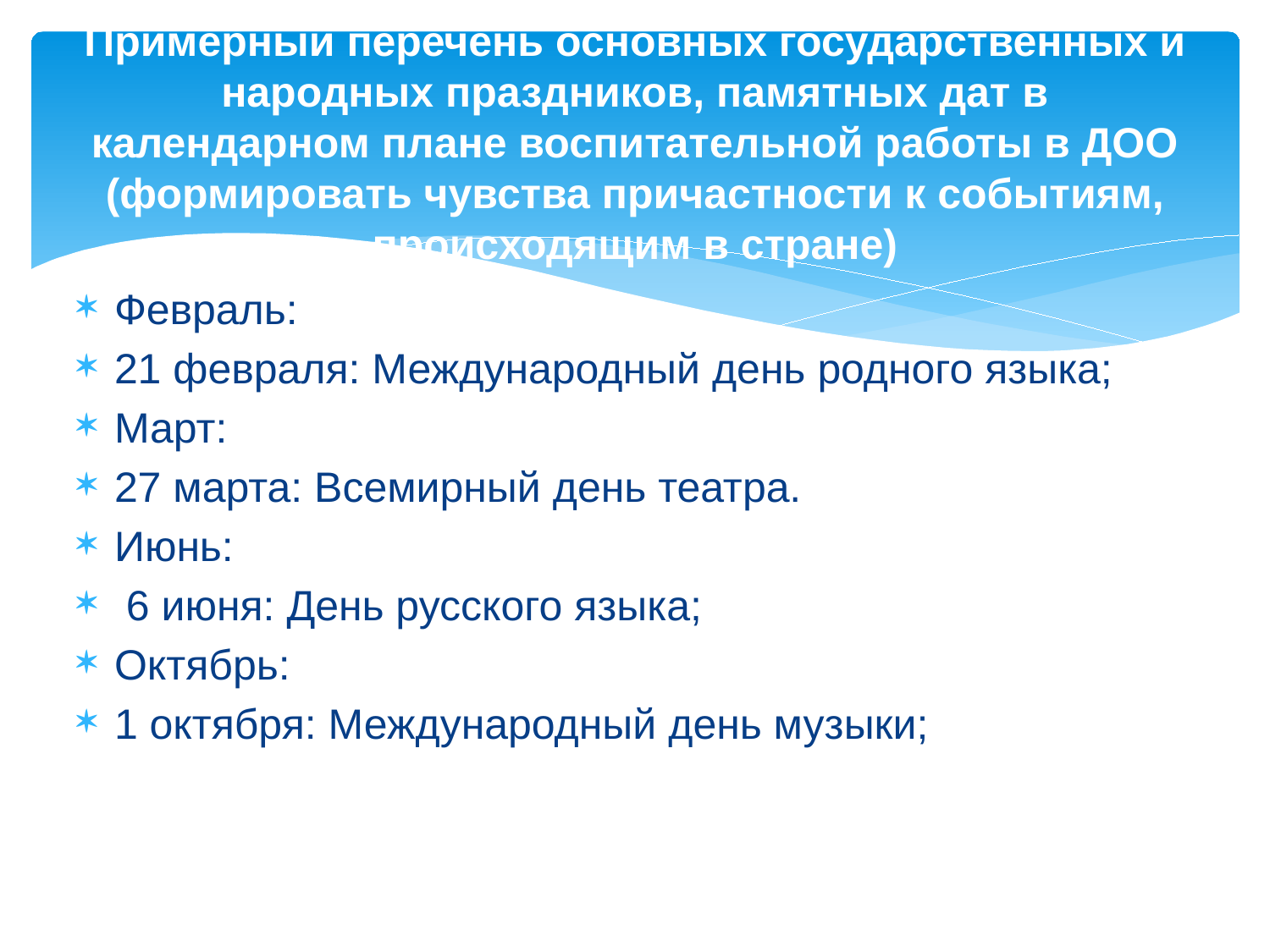

# Примерный перечень основных государственных и народных праздников, памятных дат в календарном плане воспитательной работы в ДОО (формировать чувства причастности к событиям, происходящим в стране)
Февраль:
21 февраля: Международный день родного языка;
Март:
27 марта: Всемирный день театра.
Июнь:
 6 июня: День русского языка;
Октябрь:
1 октября: Международный день музыки;